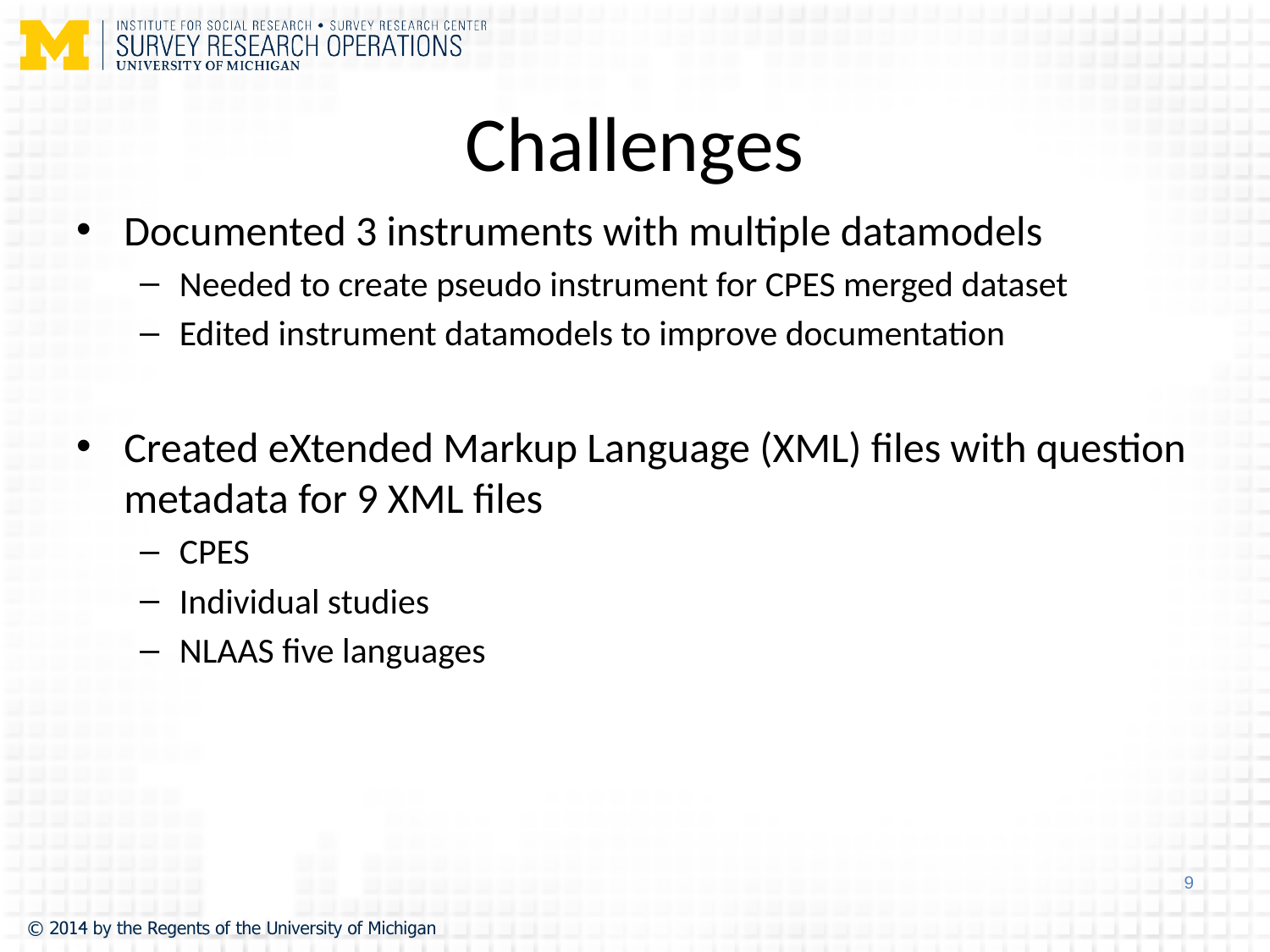

# Challenges
Documented 3 instruments with multiple datamodels
Needed to create pseudo instrument for CPES merged dataset
Edited instrument datamodels to improve documentation

Created eXtended Markup Language (XML) files with question metadata for 9 XML files
CPES
Individual studies
NLAAS five languages
9